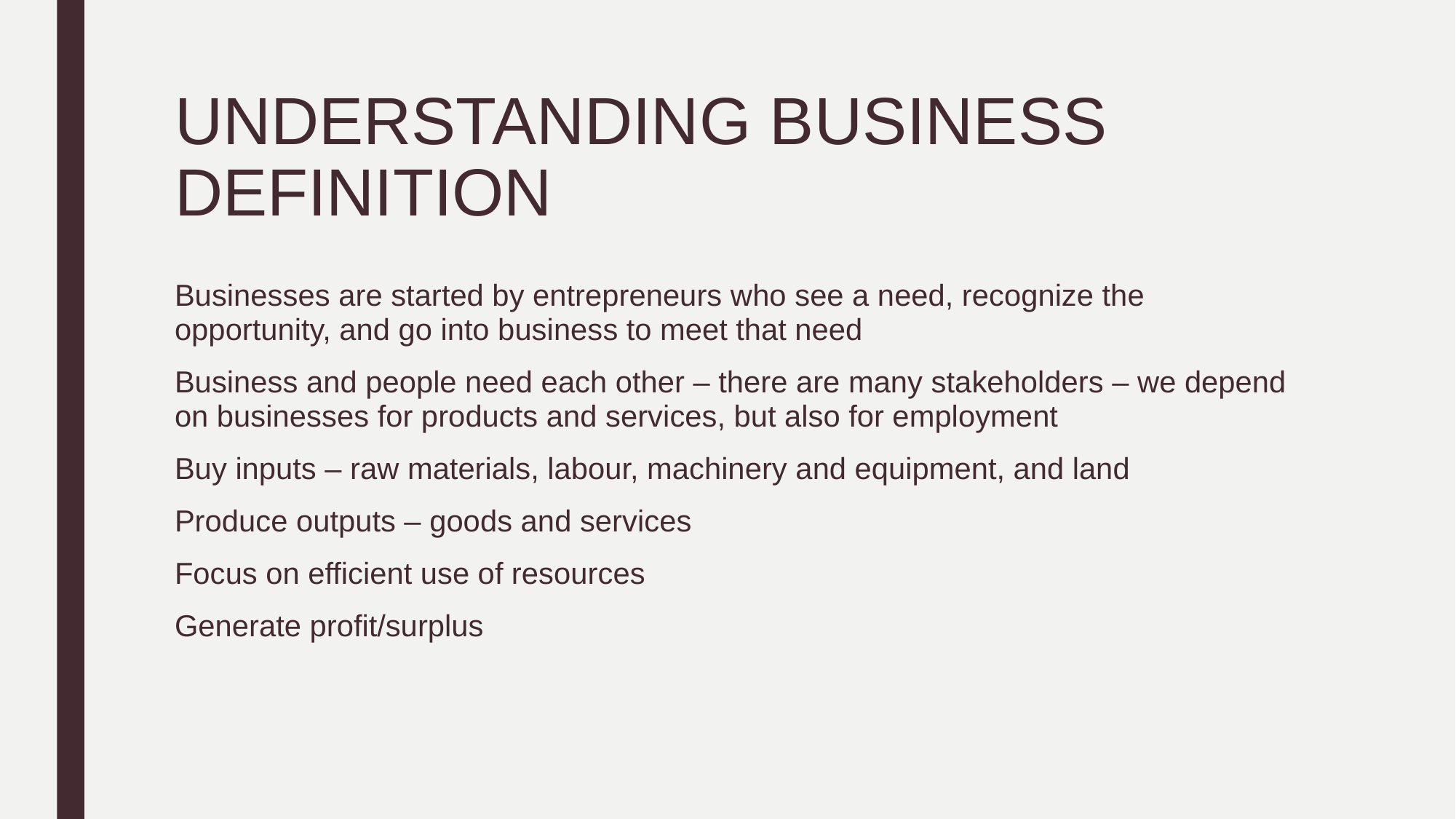

# UNDERSTANDING BUSINESS DEFINITION
Businesses are started by entrepreneurs who see a need, recognize the opportunity, and go into business to meet that need
Business and people need each other – there are many stakeholders – we depend on businesses for products and services, but also for employment
Buy inputs – raw materials, labour, machinery and equipment, and land
Produce outputs – goods and services
Focus on efficient use of resources
Generate profit/surplus